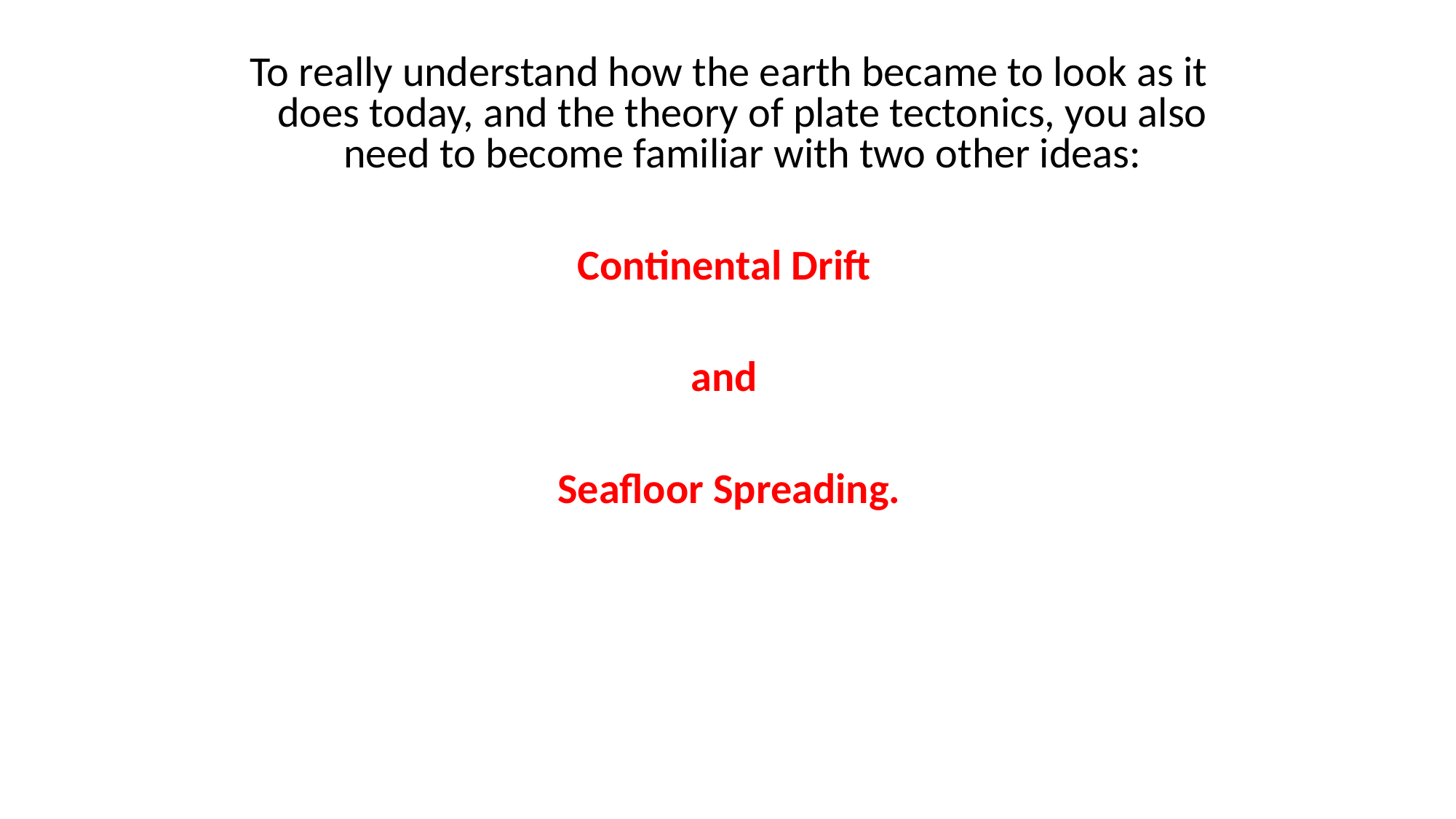

To really understand how the earth became to look as it does today, and the theory of plate tectonics, you also need to become familiar with two other ideas:

Continental Drift

and

Seafloor Spreading.